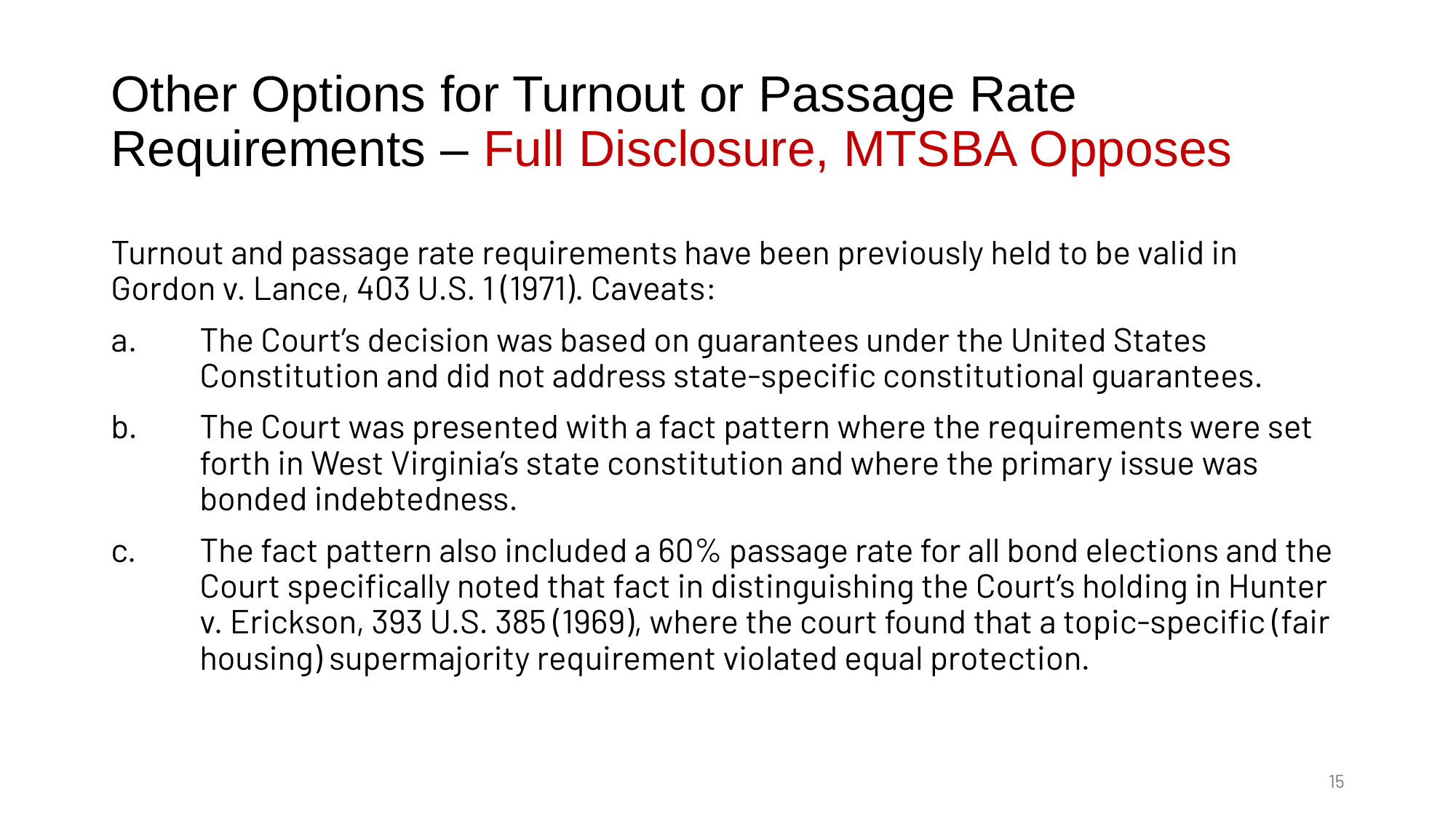

# Other Options for Turnout or Passage Rate Requirements – Full Disclosure, MTSBA Opposes
Turnout and passage rate requirements have been previously held to be valid in Gordon v. Lance, 403 U.S. 1 (1971). Caveats:
The Court’s decision was based on guarantees under the United States Constitution and did not address state-specific constitutional guarantees.
The Court was presented with a fact pattern where the requirements were set forth in West Virginia’s state constitution and where the primary issue was bonded indebtedness.
The fact pattern also included a 60% passage rate for all bond elections and the Court specifically noted that fact in distinguishing the Court’s holding in Hunter v. Erickson, 393 U.S. 385 (1969), where the court found that a topic-specific (fair housing) supermajority requirement violated equal protection.
15